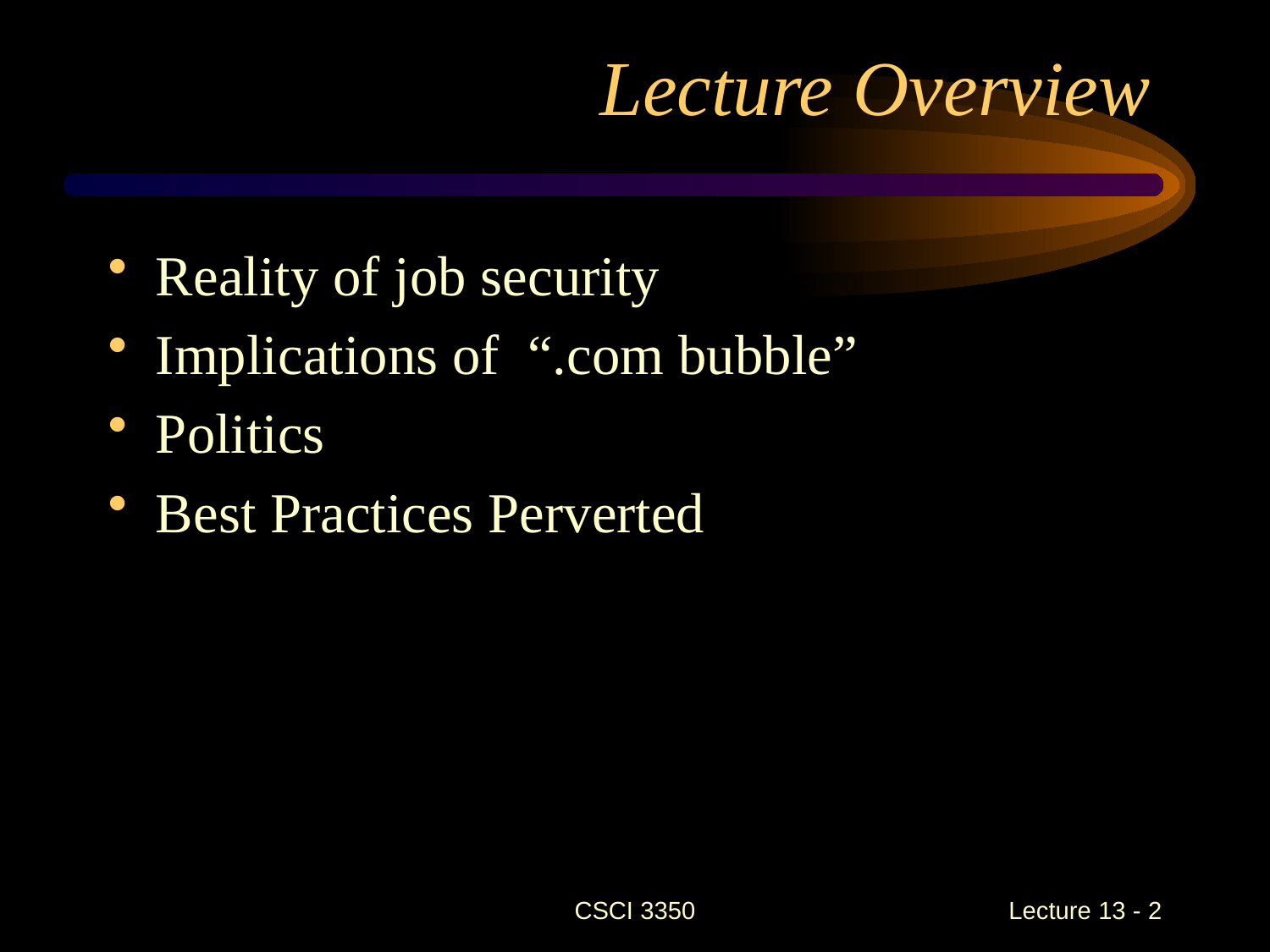

# Lecture Overview
Reality of job security
Implications of  “.com bubble”
Politics
Best Practices Perverted

CSCI 3350
Lecture 13 - 2